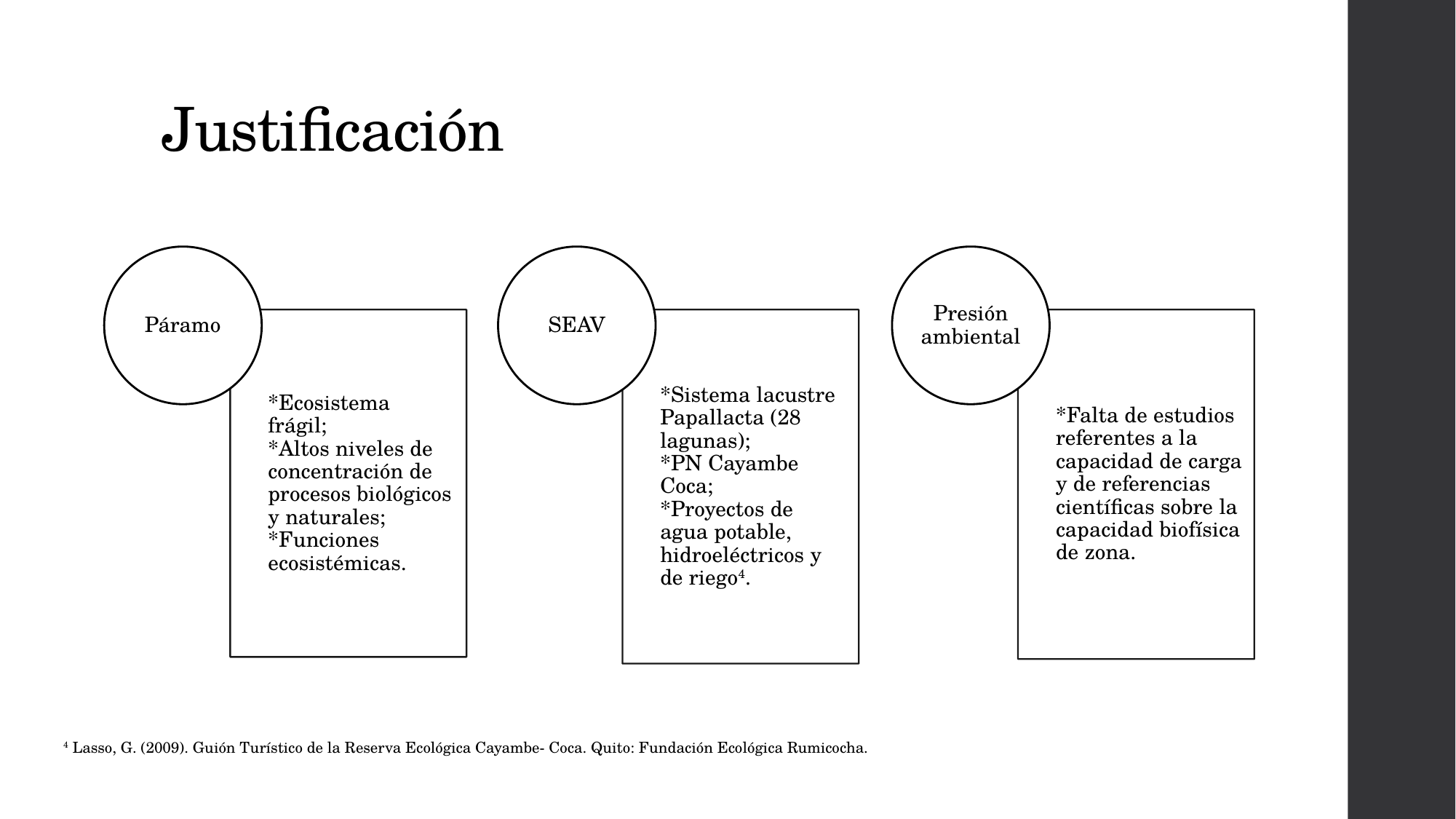

# Justificación
*Ecosistema frágil;
*Altos niveles de concentración de procesos biológicos y naturales;
*Funciones ecosistémicas.
Páramo
*Sistema lacustre Papallacta (28 lagunas);
*PN Cayambe Coca;
*Proyectos de agua potable, hidroeléctricos y de riego4.
SEAV
*Falta de estudios referentes a la capacidad de carga y de referencias científicas sobre la capacidad biofísica de zona.
Presión ambiental
4 Lasso, G. (2009). Guión Turístico de la Reserva Ecológica Cayambe- Coca. Quito: Fundación Ecológica Rumicocha.